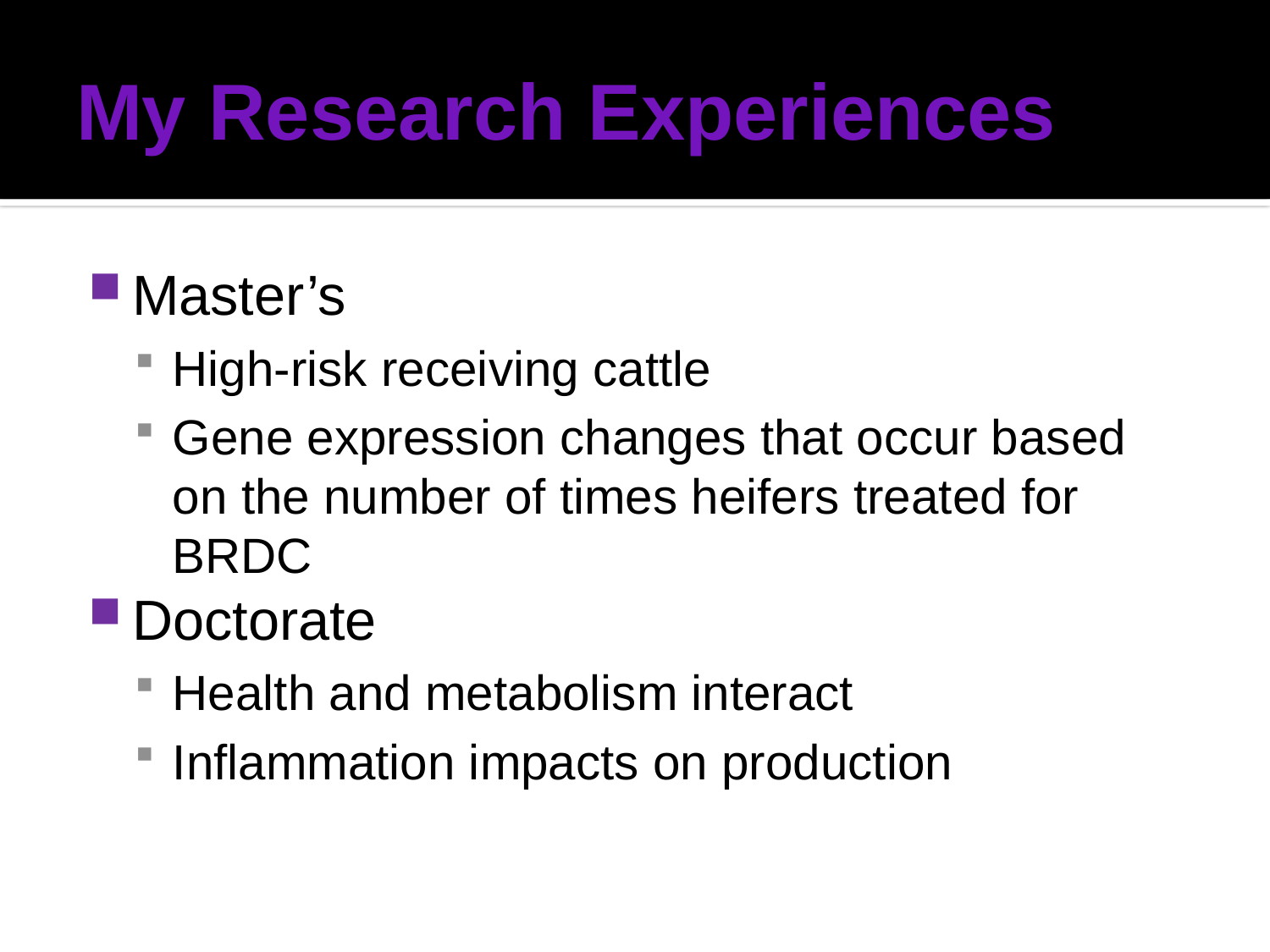

# My Research Experiences
Master’s
High-risk receiving cattle
Gene expression changes that occur based on the number of times heifers treated for BRDC
Doctorate
Health and metabolism interact
Inflammation impacts on production